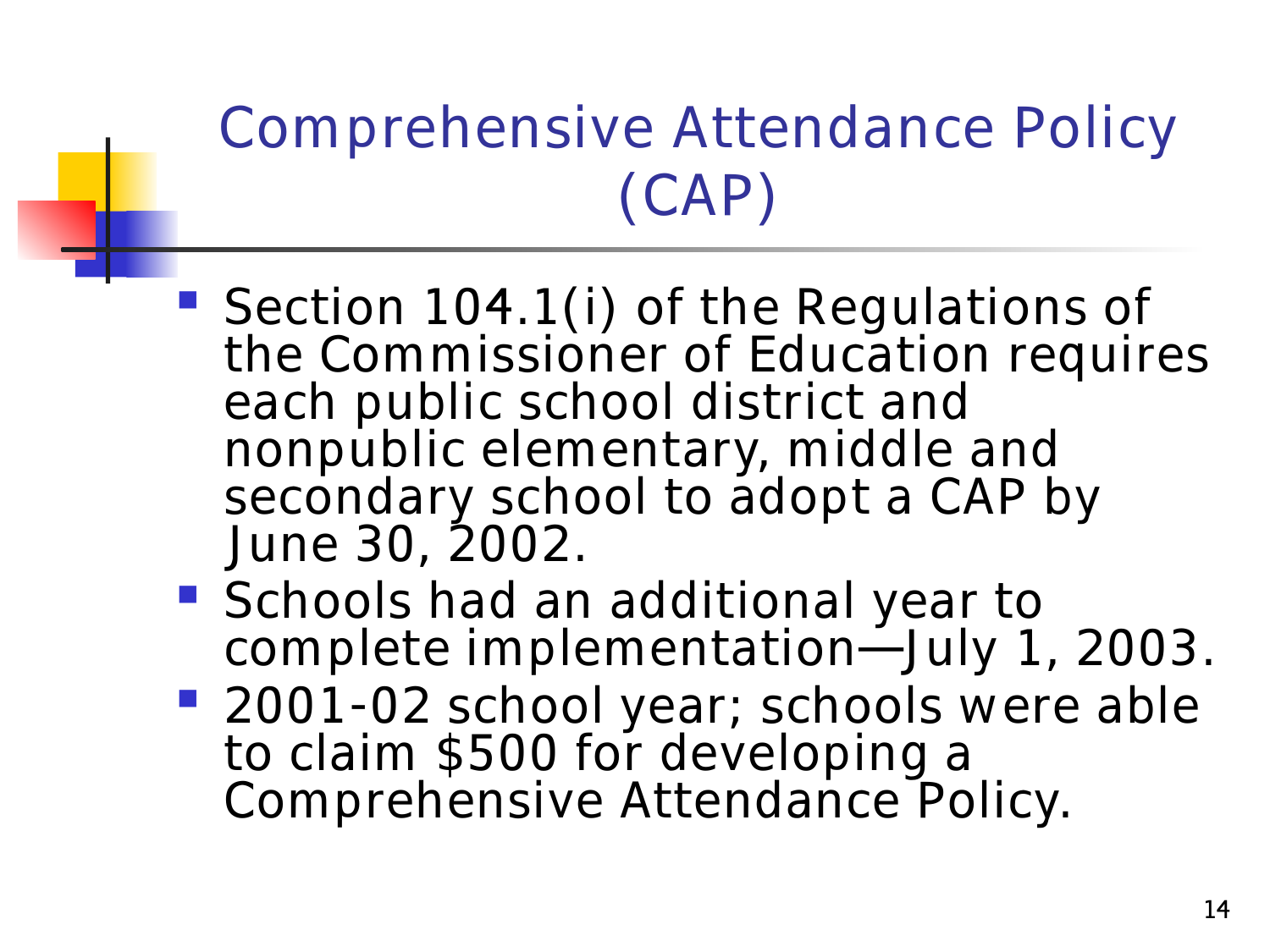

# Comprehensive Attendance Policy (CAP)
Section 104.1(i) of the Regulations of the Commissioner of Education requires each public school district and nonpublic elementary, middle and secondary school to adopt a CAP by June 30, 2002.
Schools had an additional year to complete implementation—July 1, 2003.
2001-02 school year; schools were able to claim $500 for developing a Comprehensive Attendance Policy.

14